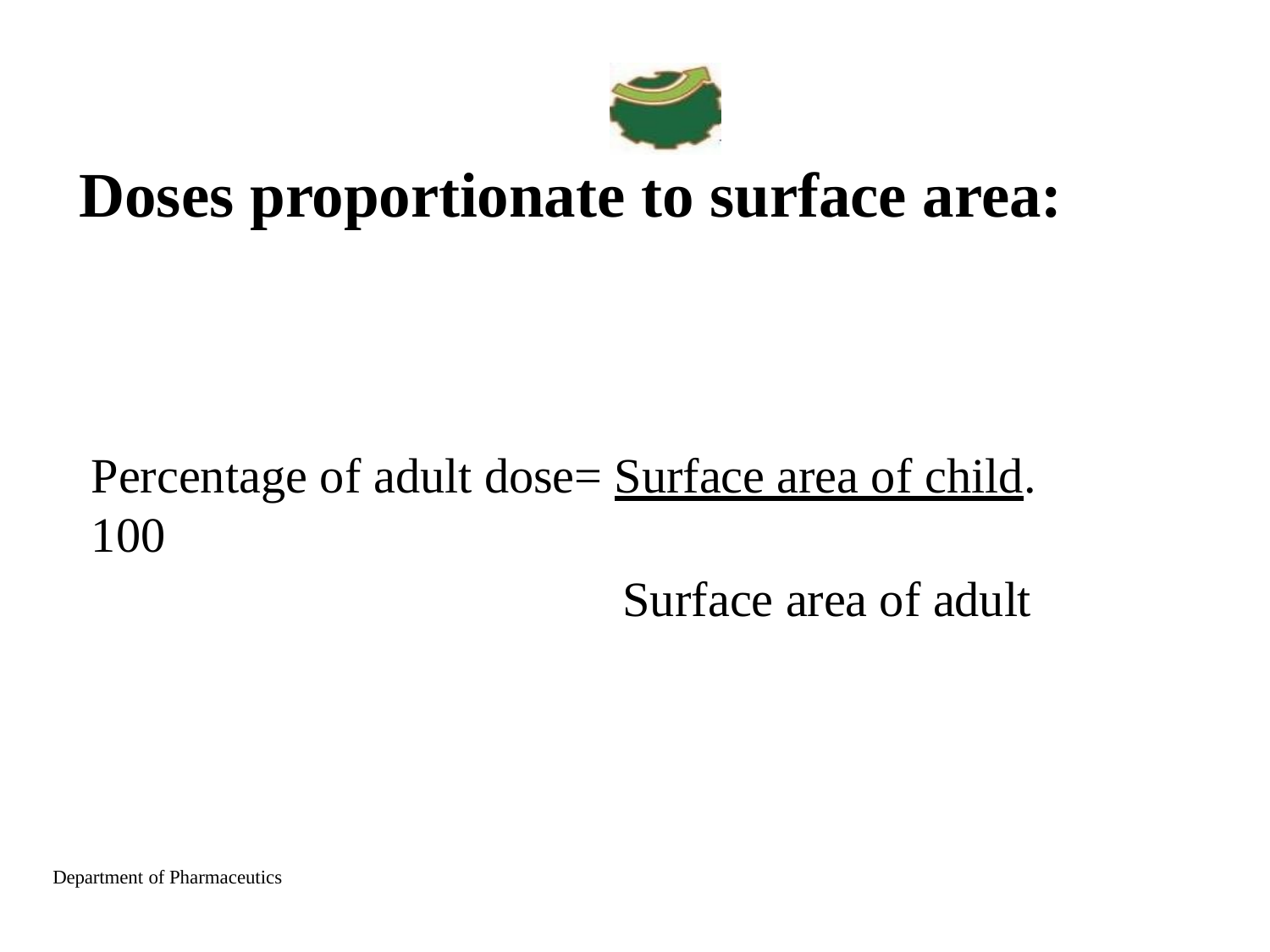

# Doses proportionate to surface area:
Percentage of adult dose= Surface area of child. 100
Surface area of adult
Department of Pharmaceutics
26